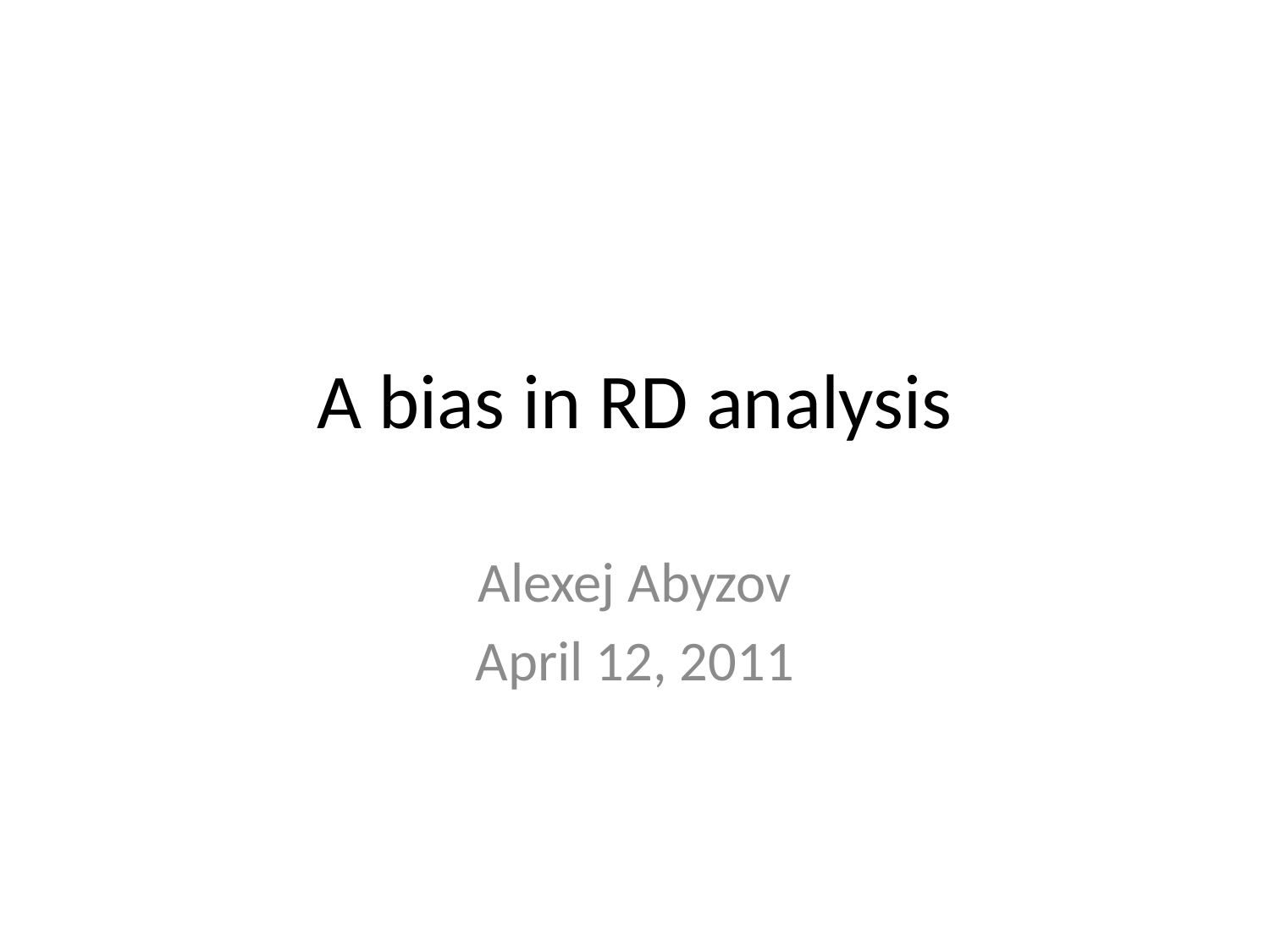

# A bias in RD analysis
Alexej Abyzov
April 12, 2011